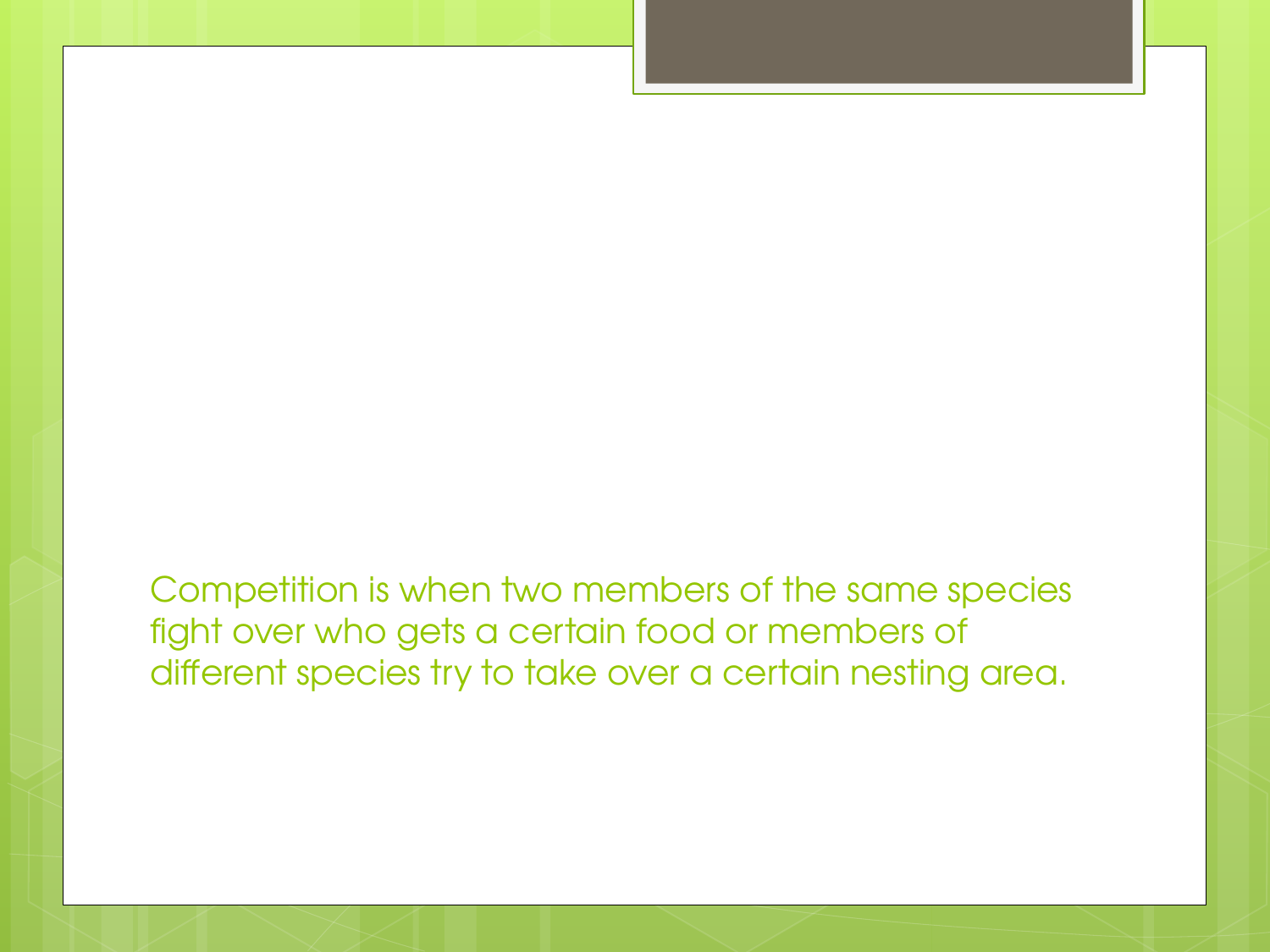

# Competition is when two members of the same species fight over who gets a certain food or members of different species try to take over a certain nesting area.